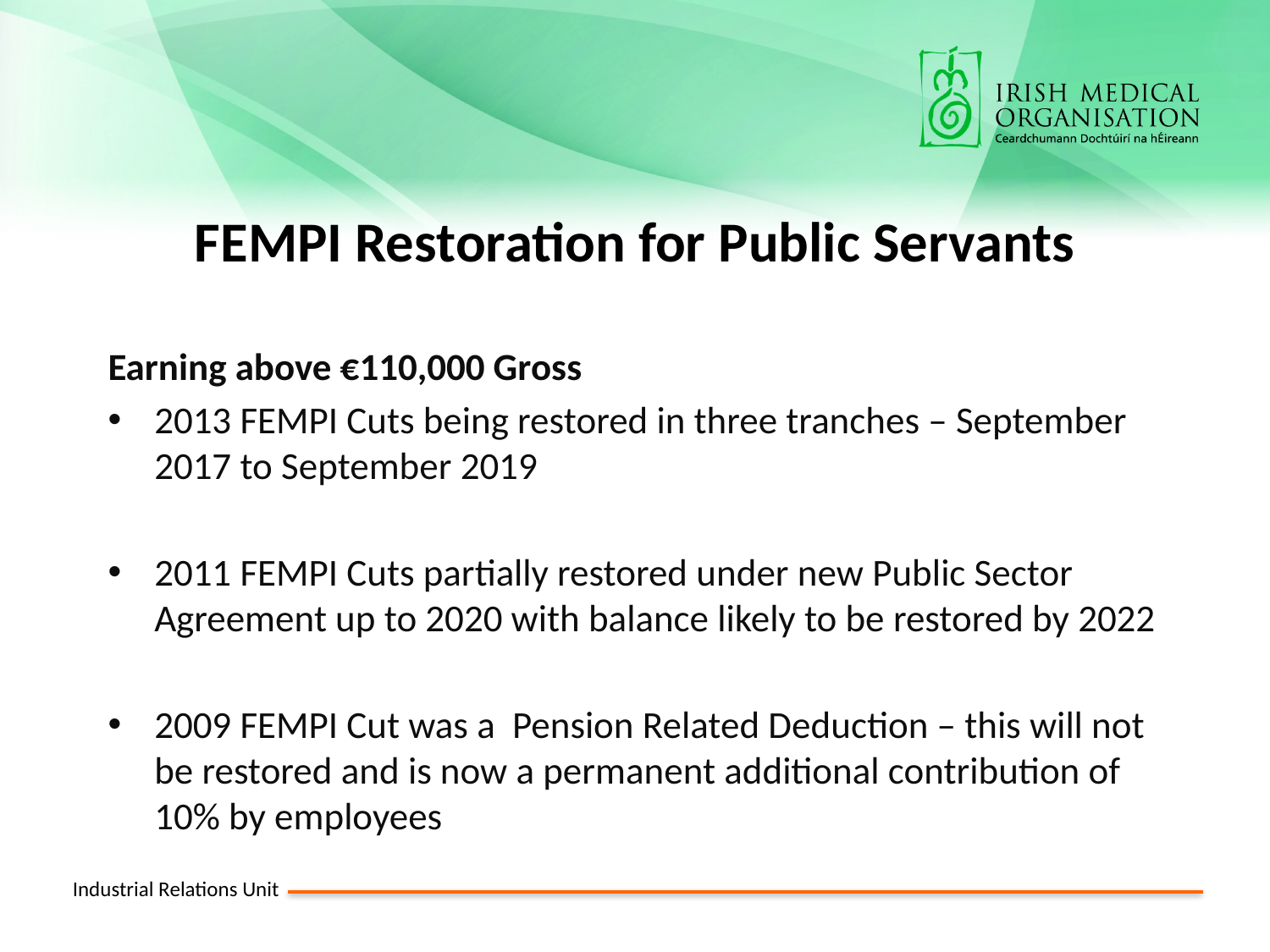

# FEMPI Restoration for Public Servants
Earning above €110,000 Gross
2013 FEMPI Cuts being restored in three tranches – September 2017 to September 2019

2011 FEMPI Cuts partially restored under new Public Sector Agreement up to 2020 with balance likely to be restored by 2022

2009 FEMPI Cut was a  Pension Related Deduction – this will not be restored and is now a permanent additional contribution of 10% by employees